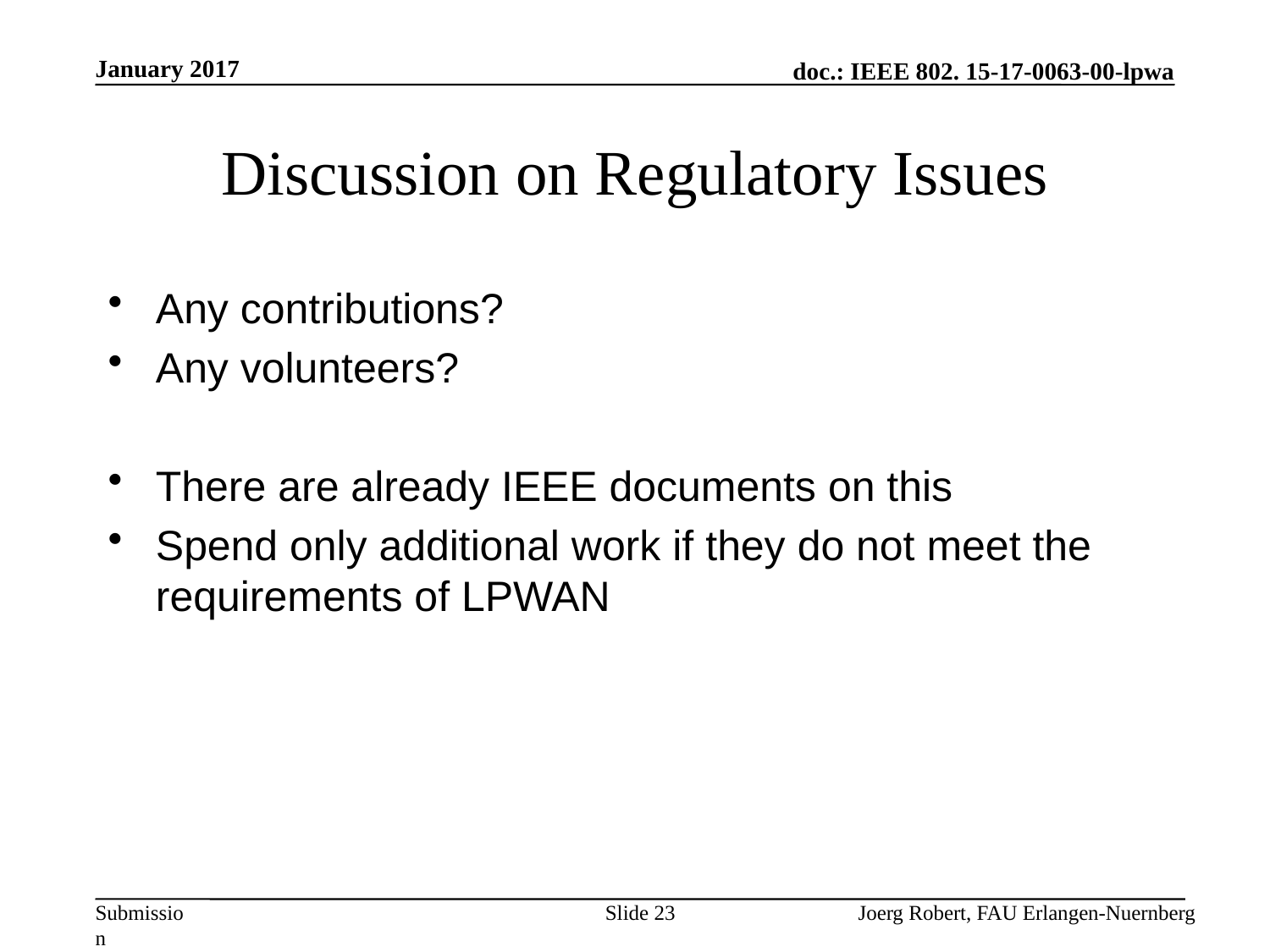

January 2017
# Discussion on Regulatory Issues
Any contributions?
Any volunteers?

There are already IEEE documents on this
Spend only additional work if they do not meet the requirements of LPWAN

Slide 23
Joerg Robert, FAU Erlangen-Nuernberg